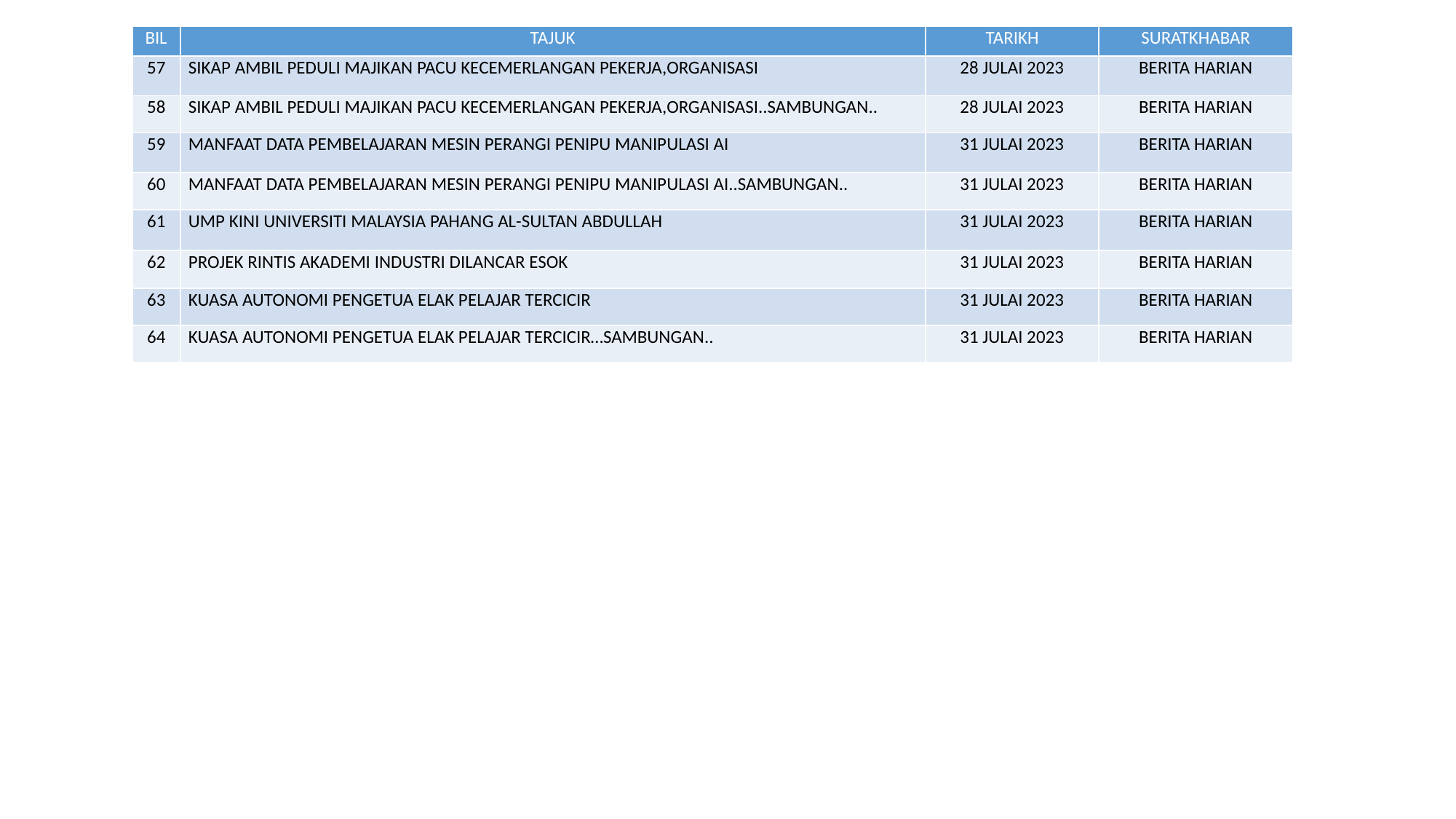

| BIL | TAJUK | TARIKH | SURATKHABAR |
| --- | --- | --- | --- |
| 57 | SIKAP AMBIL PEDULI MAJIKAN PACU KECEMERLANGAN PEKERJA,ORGANISASI | 28 JULAI 2023 | BERITA HARIAN |
| 58 | SIKAP AMBIL PEDULI MAJIKAN PACU KECEMERLANGAN PEKERJA,ORGANISASI..SAMBUNGAN.. | 28 JULAI 2023 | BERITA HARIAN |
| 59 | MANFAAT DATA PEMBELAJARAN MESIN PERANGI PENIPU MANIPULASI AI | 31 JULAI 2023 | BERITA HARIAN |
| 60 | MANFAAT DATA PEMBELAJARAN MESIN PERANGI PENIPU MANIPULASI AI..SAMBUNGAN.. | 31 JULAI 2023 | BERITA HARIAN |
| 61 | UMP KINI UNIVERSITI MALAYSIA PAHANG AL-SULTAN ABDULLAH | 31 JULAI 2023 | BERITA HARIAN |
| 62 | PROJEK RINTIS AKADEMI INDUSTRI DILANCAR ESOK | 31 JULAI 2023 | BERITA HARIAN |
| 63 | KUASA AUTONOMI PENGETUA ELAK PELAJAR TERCICIR | 31 JULAI 2023 | BERITA HARIAN |
| 64 | KUASA AUTONOMI PENGETUA ELAK PELAJAR TERCICIR…SAMBUNGAN.. | 31 JULAI 2023 | BERITA HARIAN |